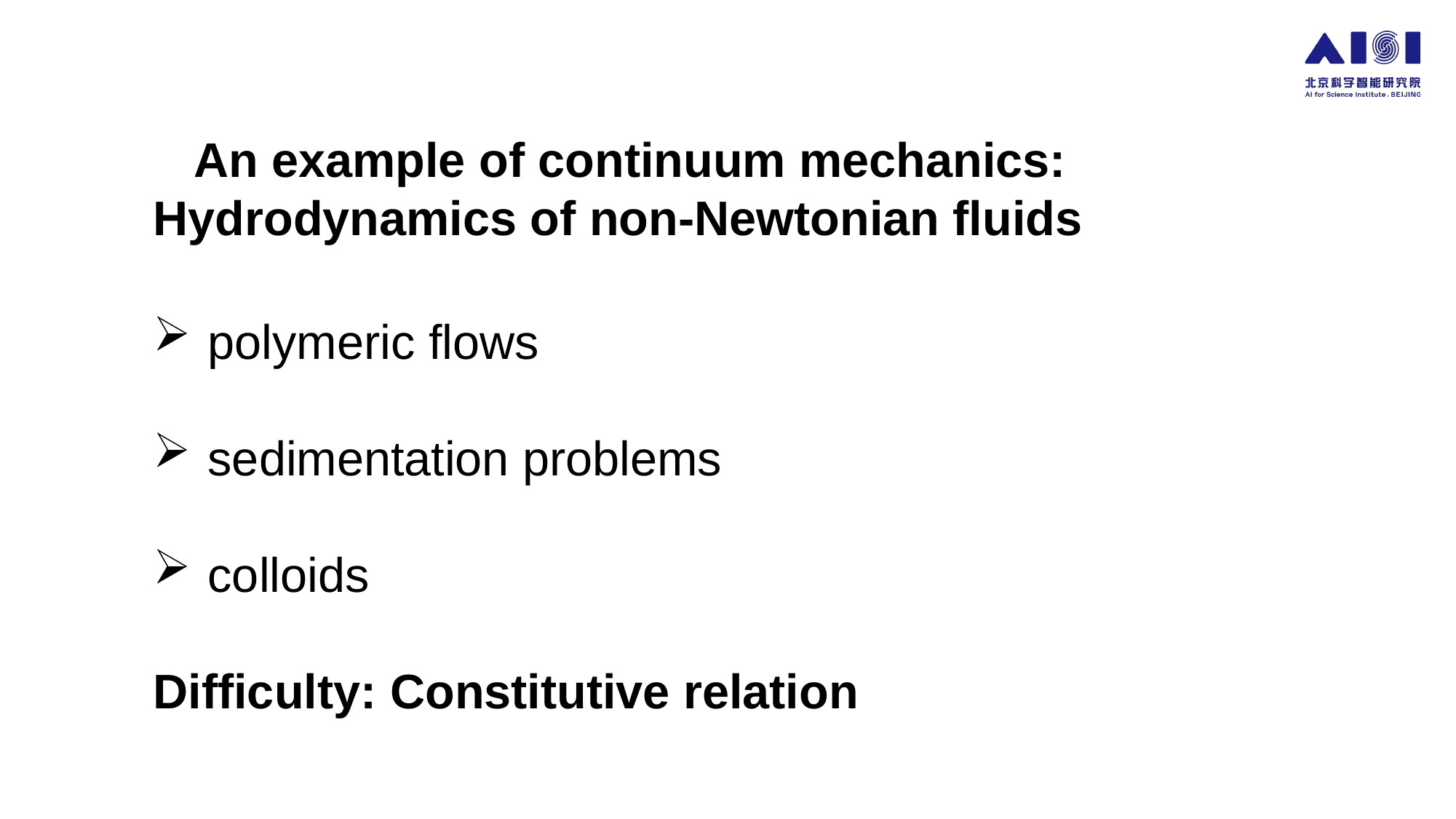

An example of continuum mechanics: Hydrodynamics of non-Newtonian fluids

polymeric flows

sedimentation problems

colloids

Difficulty: Constitutive relation